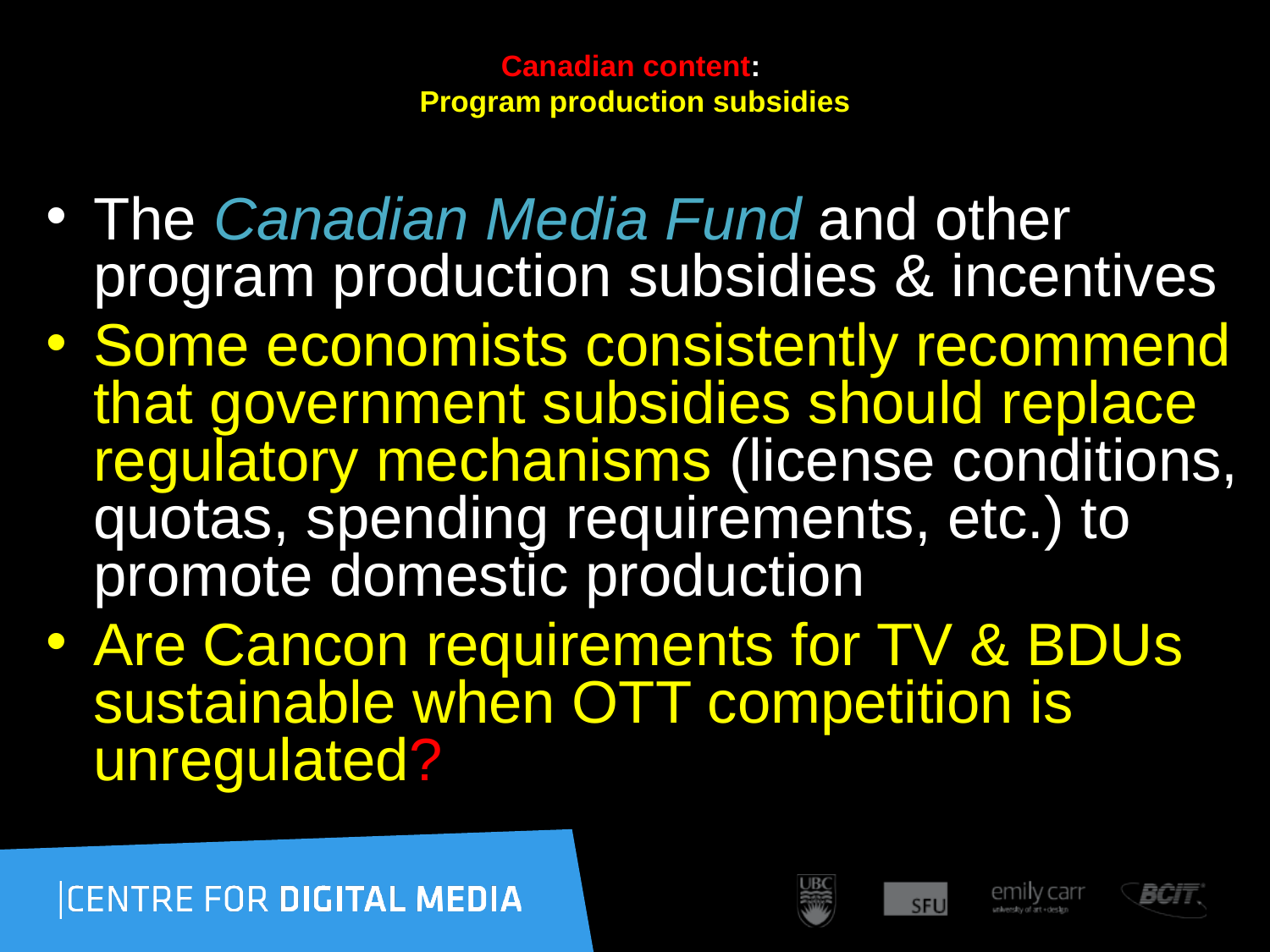

# Canadian content: Program production subsidies
The Canadian Media Fund and other program production subsidies & incentives
Some economists consistently recommend that government subsidies should replace regulatory mechanisms (license conditions, quotas, spending requirements, etc.) to promote domestic production
Are Cancon requirements for TV & BDUs sustainable when OTT competition is unregulated?